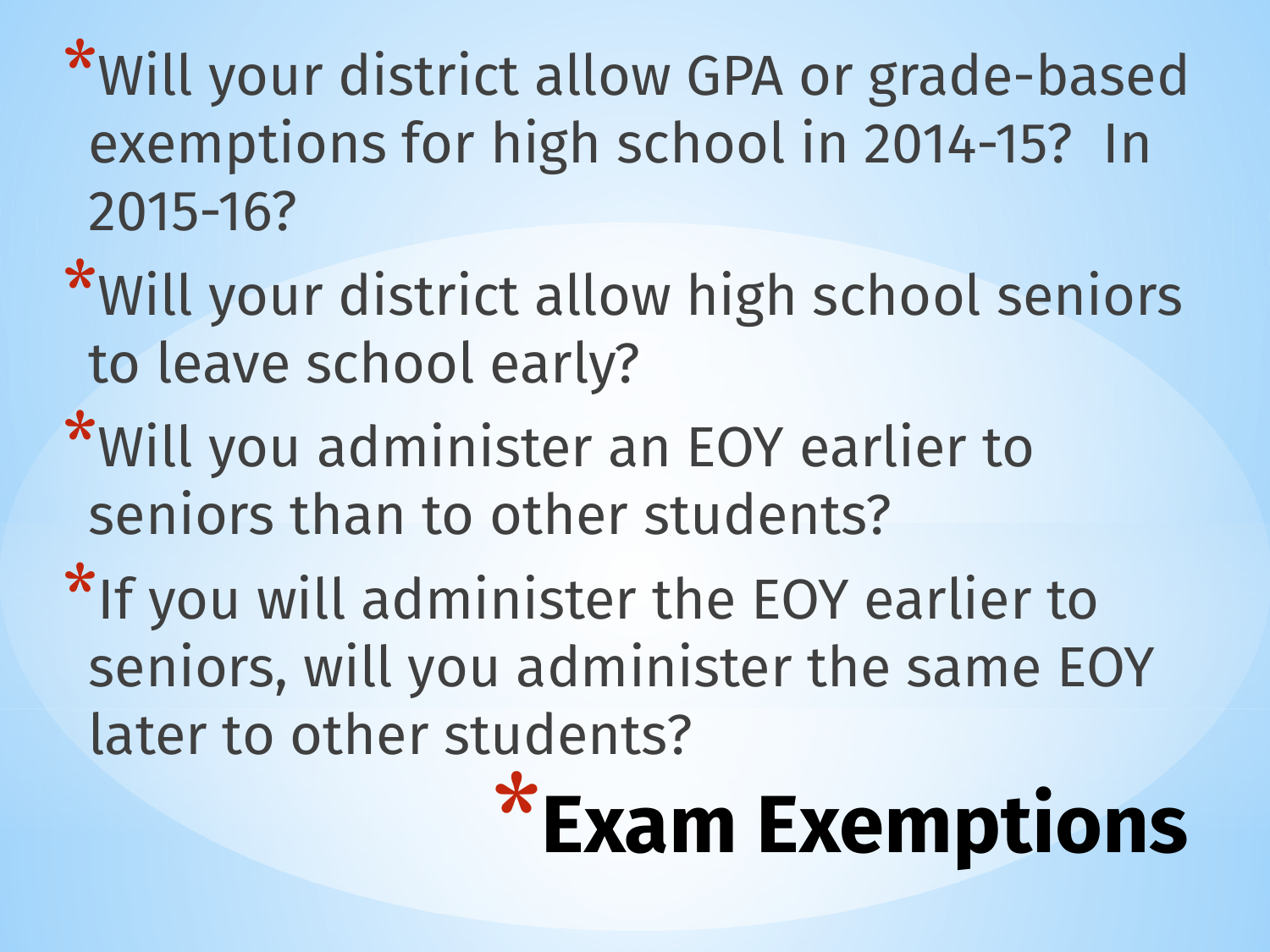

Will your district allow GPA or grade-based exemptions for high school in 2014-15?  In 2015-16?
Will your district allow high school seniors to leave school early?
Will you administer an EOY earlier to seniors than to other students?
If you will administer the EOY earlier to seniors, will you administer the same EOY later to other students?
# Exam Exemptions